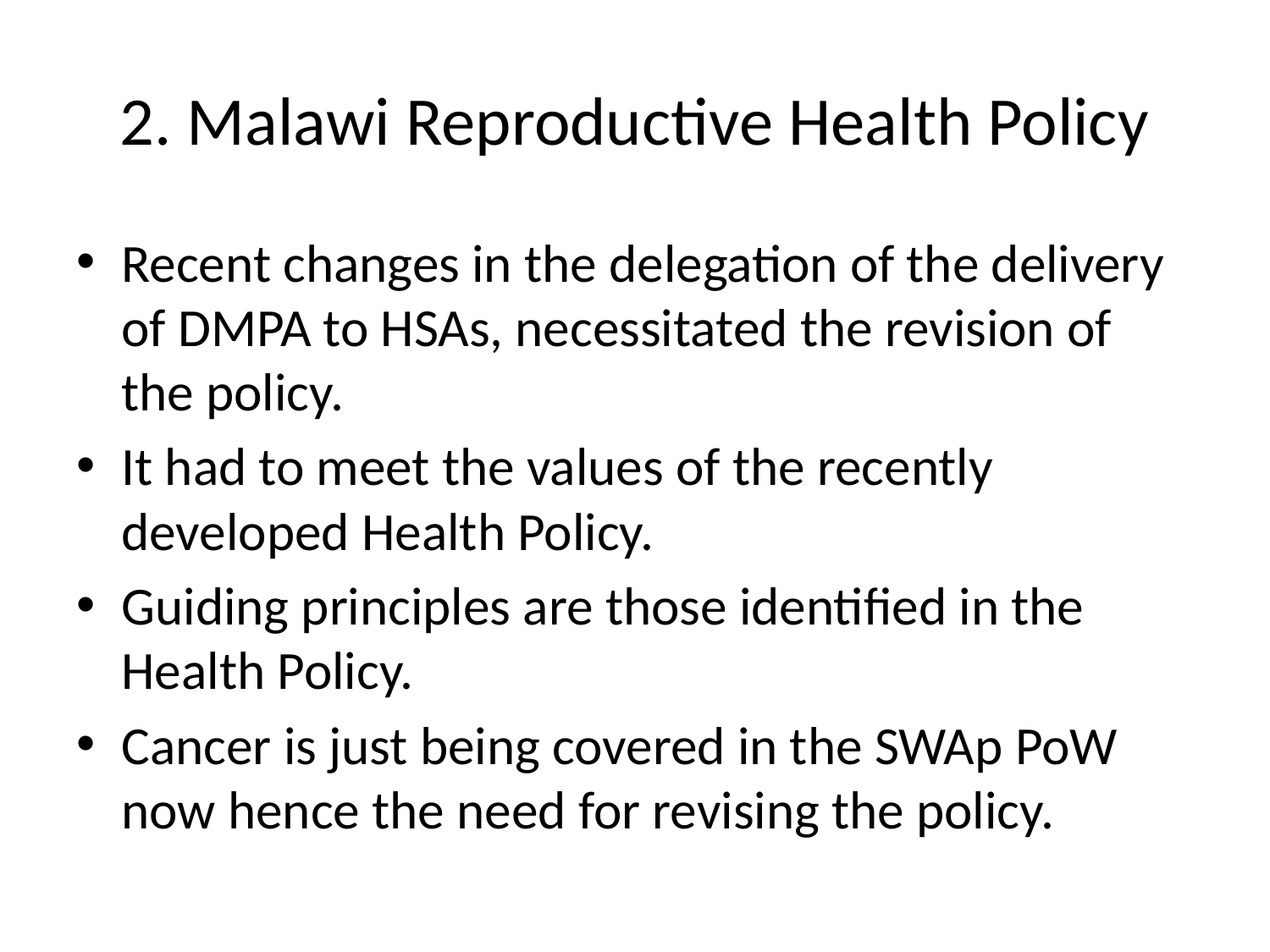

# 2. Malawi Reproductive Health Policy
Recent changes in the delegation of the delivery of DMPA to HSAs, necessitated the revision of the policy.
It had to meet the values of the recently developed Health Policy.
Guiding principles are those identified in the Health Policy.
Cancer is just being covered in the SWAp PoW now hence the need for revising the policy.